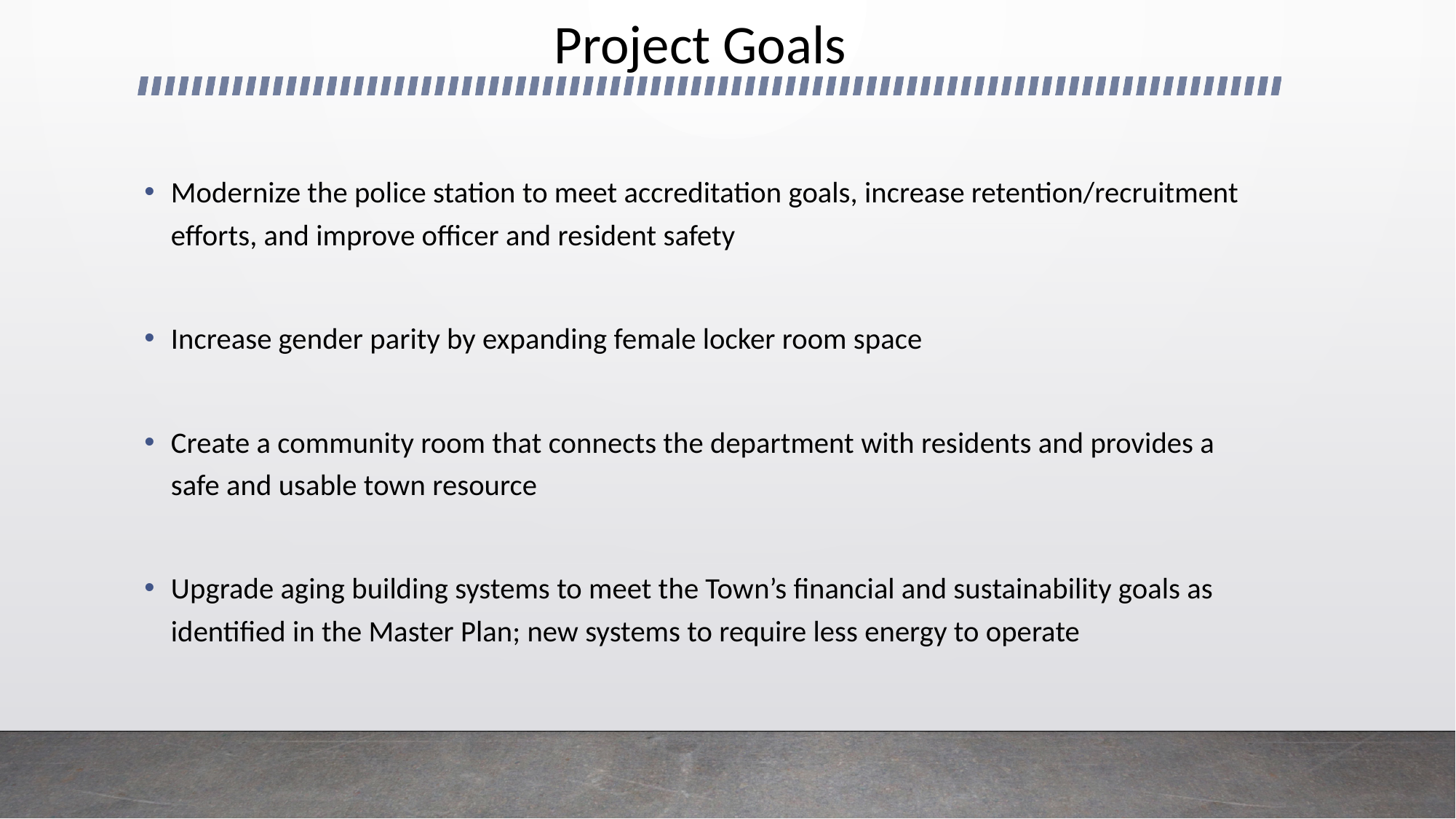

# Project Goals
Modernize the police station to meet accreditation goals, increase retention/recruitment efforts, and improve officer and resident safety

Increase gender parity by expanding female locker room space

Create a community room that connects the department with residents and provides a safe and usable town resource

Upgrade aging building systems to meet the Town’s financial and sustainability goals as identified in the Master Plan; new systems to require less energy to operate